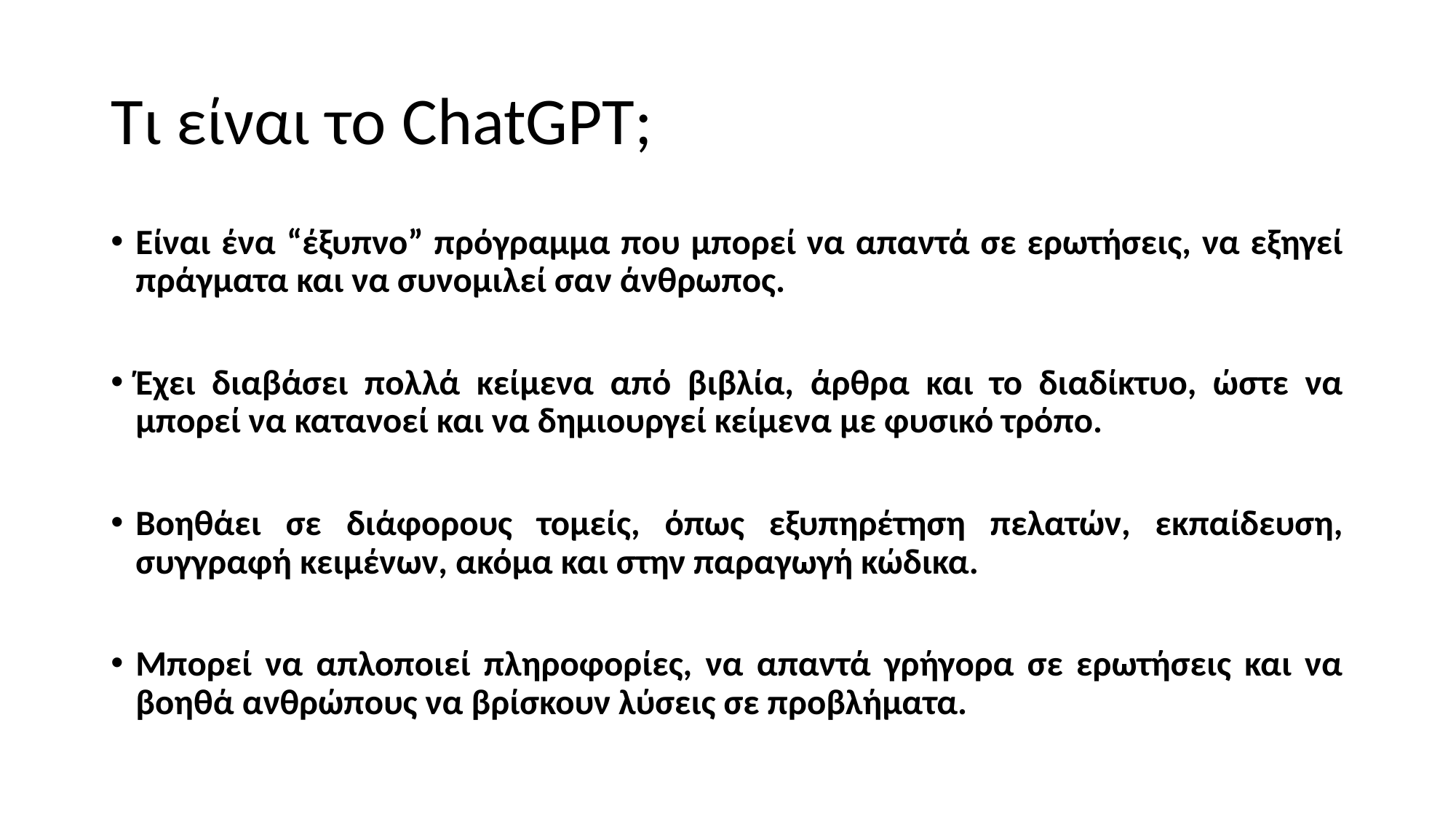

# Τι είναι το ChatGPT;
Είναι ένα “έξυπνο” πρόγραμμα που μπορεί να απαντά σε ερωτήσεις, να εξηγεί πράγματα και να συνομιλεί σαν άνθρωπος.

Έχει διαβάσει πολλά κείμενα από βιβλία, άρθρα και το διαδίκτυο, ώστε να μπορεί να κατανοεί και να δημιουργεί κείμενα με φυσικό τρόπο.

Βοηθάει σε διάφορους τομείς, όπως εξυπηρέτηση πελατών, εκπαίδευση, συγγραφή κειμένων, ακόμα και στην παραγωγή κώδικα.

Μπορεί να απλοποιεί πληροφορίες, να απαντά γρήγορα σε ερωτήσεις και να βοηθά ανθρώπους να βρίσκουν λύσεις σε προβλήματα.